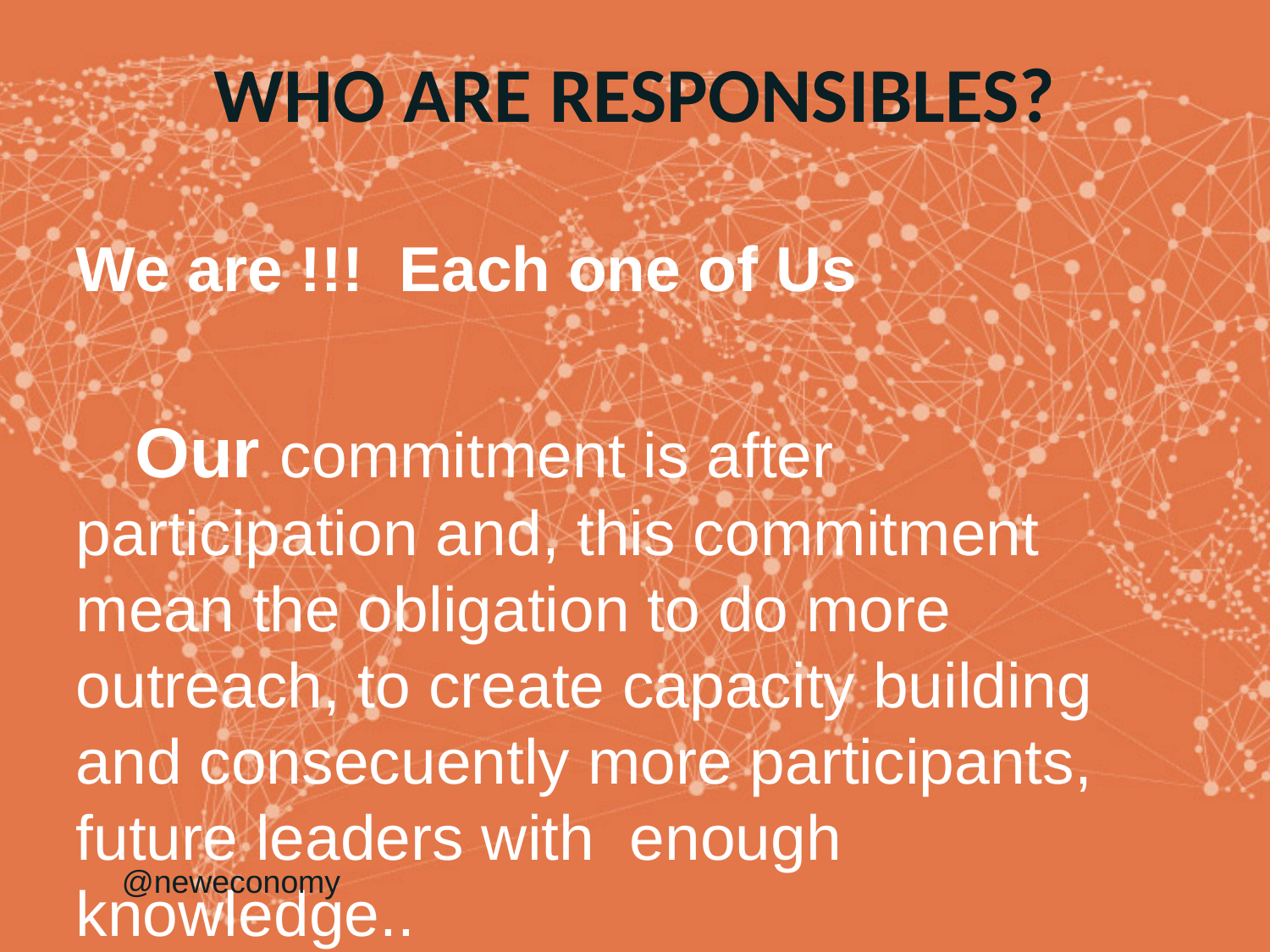

WHO ARE RESPONSIBLES?
We are !!!  Each one of Us

   Our commitment is after participation and, this commitment mean the obligation to do more outreach, to create capacity building and consecuently more participants, future leaders with  enough knowledge..

@neweconomy